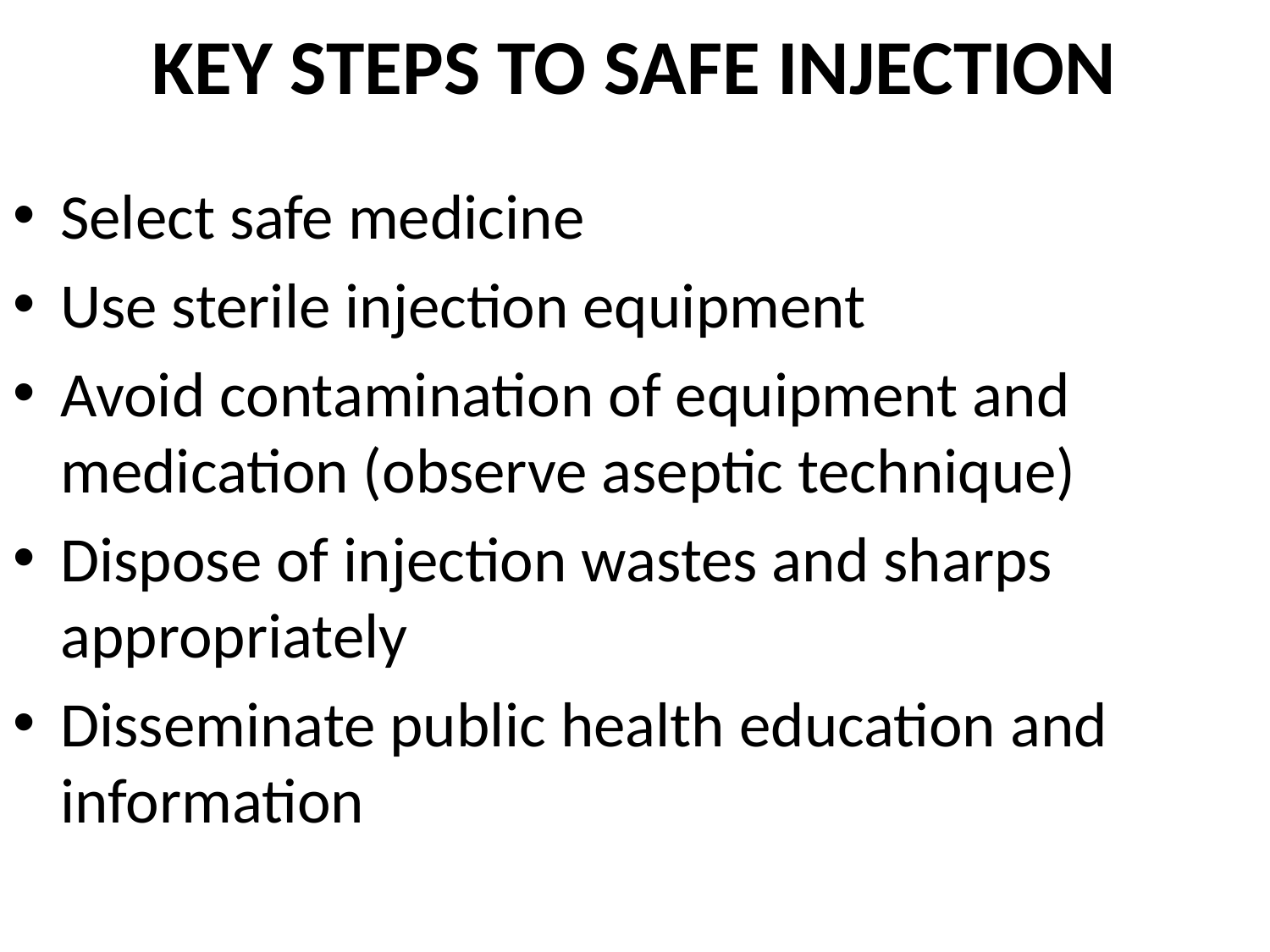

# KEY STEPS TO SAFE INJECTION
Select safe medicine
Use sterile injection equipment
Avoid contamination of equipment and medication (observe aseptic technique)
Dispose of injection wastes and sharps appropriately
Disseminate public health education and information